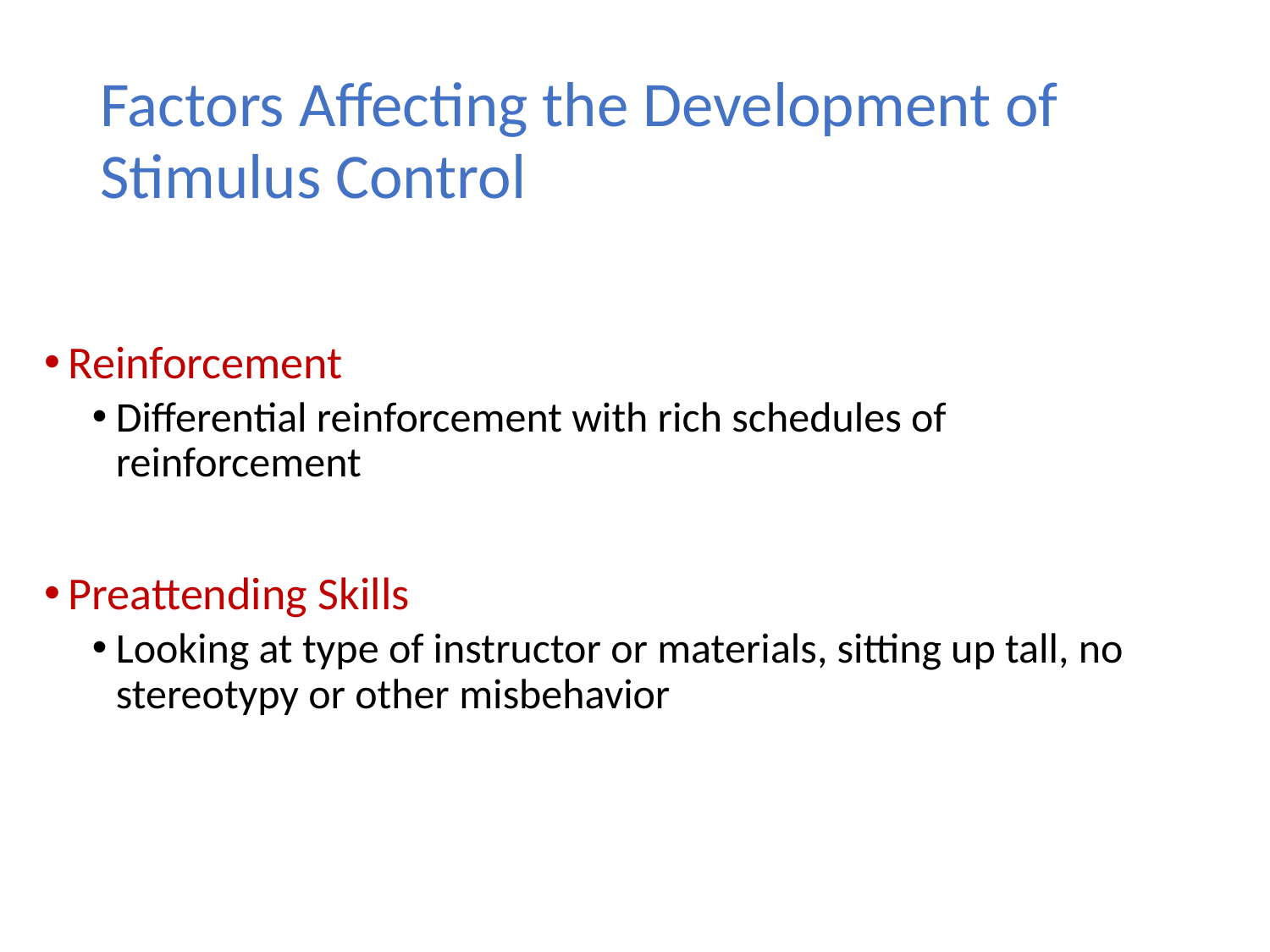

# Factors Affecting the Development of Stimulus Control

Reinforcement
Differential reinforcement with rich schedules of reinforcement

Preattending Skills
Looking at type of instructor or materials, sitting up tall, no stereotypy or other misbehavior